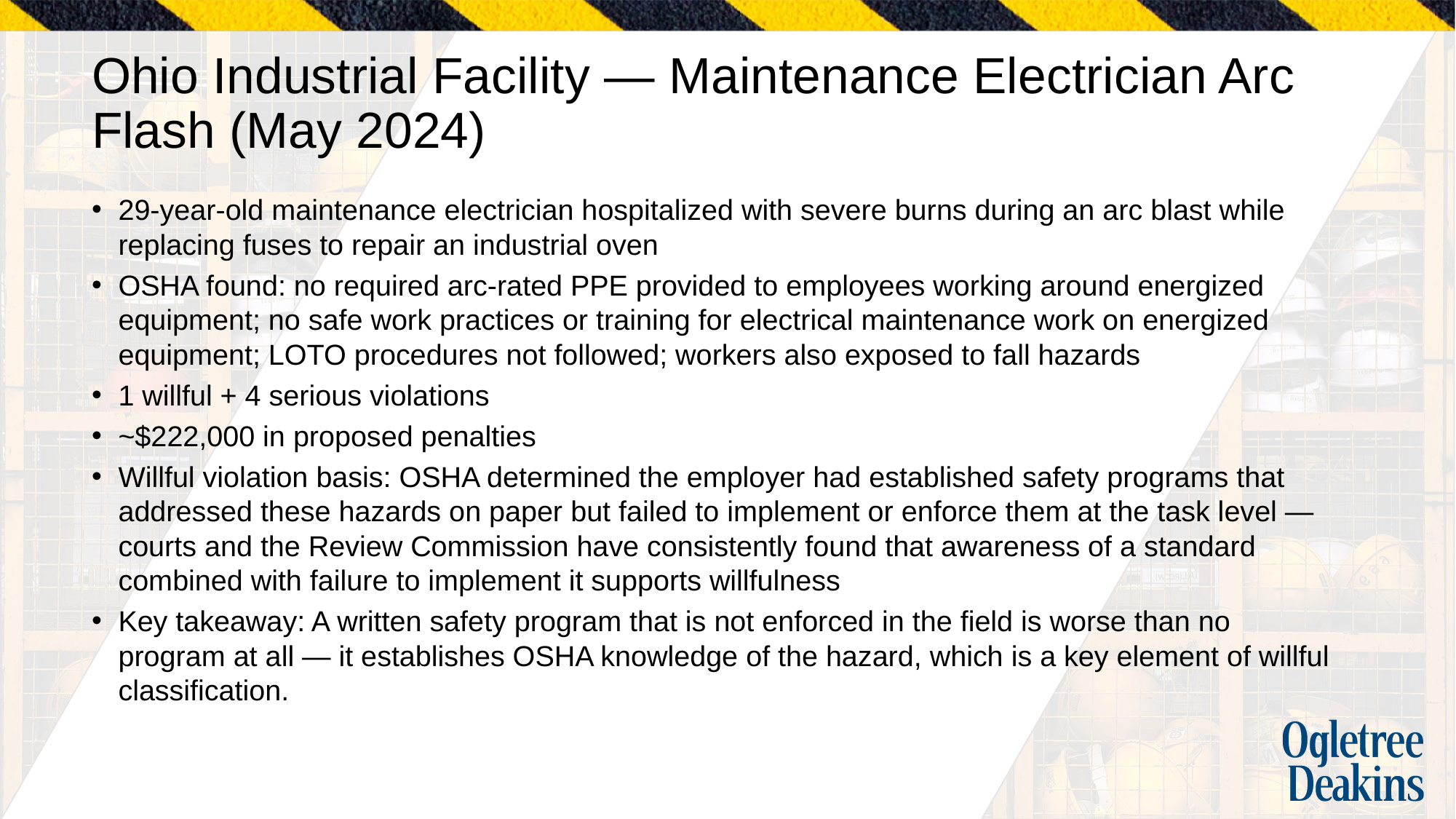

# Ohio Industrial Facility — Maintenance Electrician Arc Flash (May 2024)
29-year-old maintenance electrician hospitalized with severe burns during an arc blast while replacing fuses to repair an industrial oven
OSHA found: no required arc-rated PPE provided to employees working around energized equipment; no safe work practices or training for electrical maintenance work on energized equipment; LOTO procedures not followed; workers also exposed to fall hazards
1 willful + 4 serious violations
~$222,000 in proposed penalties
Willful violation basis: OSHA determined the employer had established safety programs that addressed these hazards on paper but failed to implement or enforce them at the task level — courts and the Review Commission have consistently found that awareness of a standard combined with failure to implement it supports willfulness
Key takeaway: A written safety program that is not enforced in the field is worse than no program at all — it establishes OSHA knowledge of the hazard, which is a key element of willful classification.